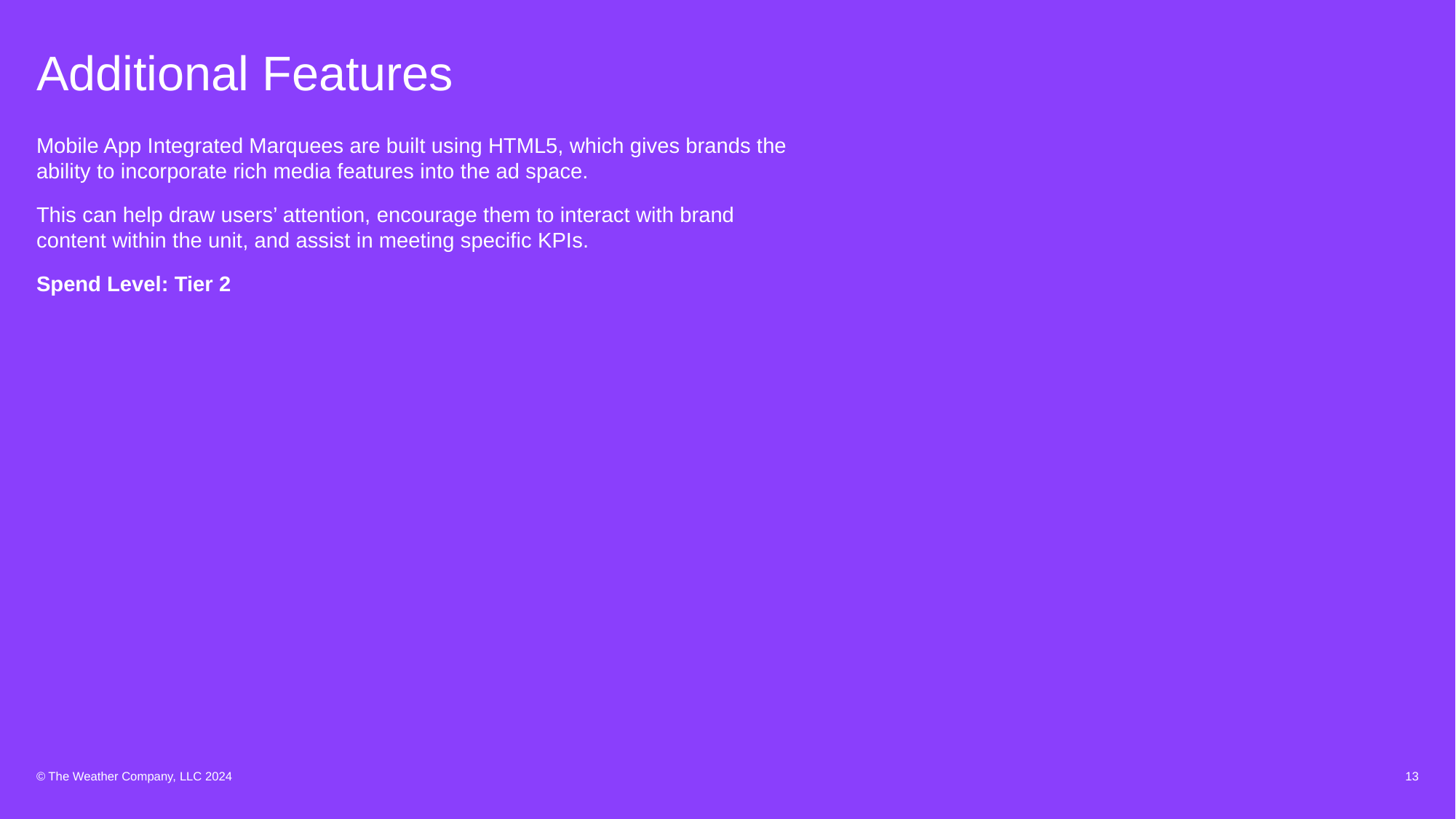

Additional Features
Mobile App Integrated Marquees are built using HTML5, which gives brands the ability to incorporate rich media features into the ad space.
This can help draw users’ attention, encourage them to interact with brand content within the unit, and assist in meeting specific KPIs.
Spend Level: Tier 2
© The Weather Company, LLC 2024
13